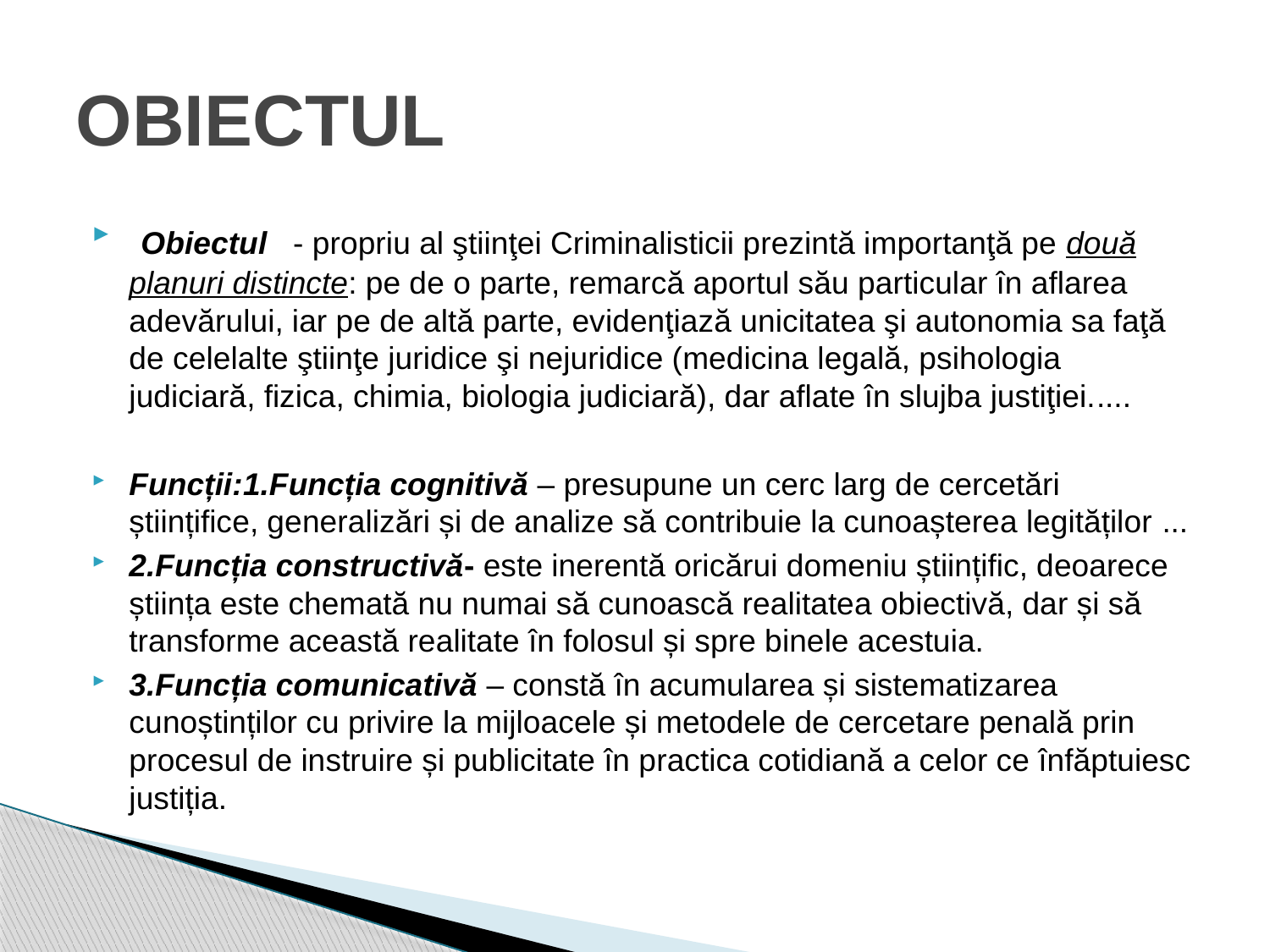

# OBIECTUL
 Obiectul   - propriu al ştiinţei Criminalisticii prezintă importanţă pe două planuri distincte: pe de o parte, remarcă aportul său particular în aflarea adevărului, iar pe de altă parte, evidenţiază unicitatea şi autonomia sa faţă de celelalte ştiinţe juridice şi nejuridice (medicina legală, psihologia judiciară, fizica, chimia, biologia judiciară), dar aflate în slujba justiţiei.....

Funcții:1.Funcția cognitivă – presupune un cerc larg de cercetări științifice, generalizări și de analize să contribuie la cunoașterea legităților ...
2.Funcția constructivă- este inerentă oricărui domeniu științific, deoarece știința este chemată nu numai să cunoască realitatea obiectivă, dar și să transforme această realitate în folosul și spre binele acestuia.
3.Funcția comunicativă – constă în acumularea și sistematizarea cunoștinților cu privire la mijloacele și metodele de cercetare penală prin procesul de instruire și publicitate în practica cotidiană a celor ce înfăptuiesc justiția.